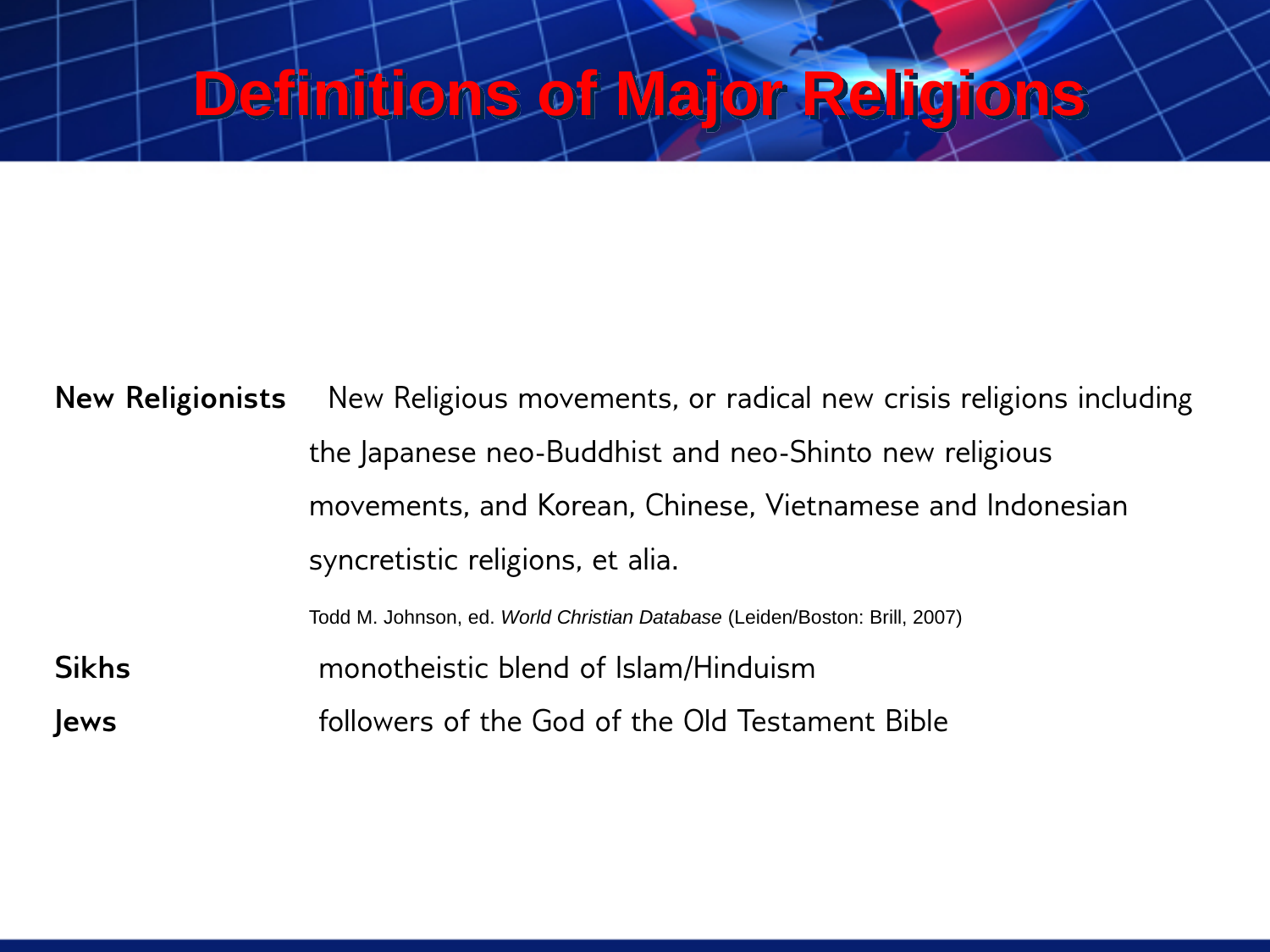

Definitions of Major Religions
New Religionists    New Religious movements, or radical new crisis religions including
		the Japanese neo-Buddhist and neo-Shinto new religious
		movements, and Korean, Chinese, Vietnamese and Indonesian
		syncretistic religions, et alia.
		Todd M. Johnson, ed. World Christian Database (Leiden/Boston: Brill, 2007)
Sikhs		 monotheistic blend of Islam/Hinduism
Jews		 followers of the God of the Old Testament Bible